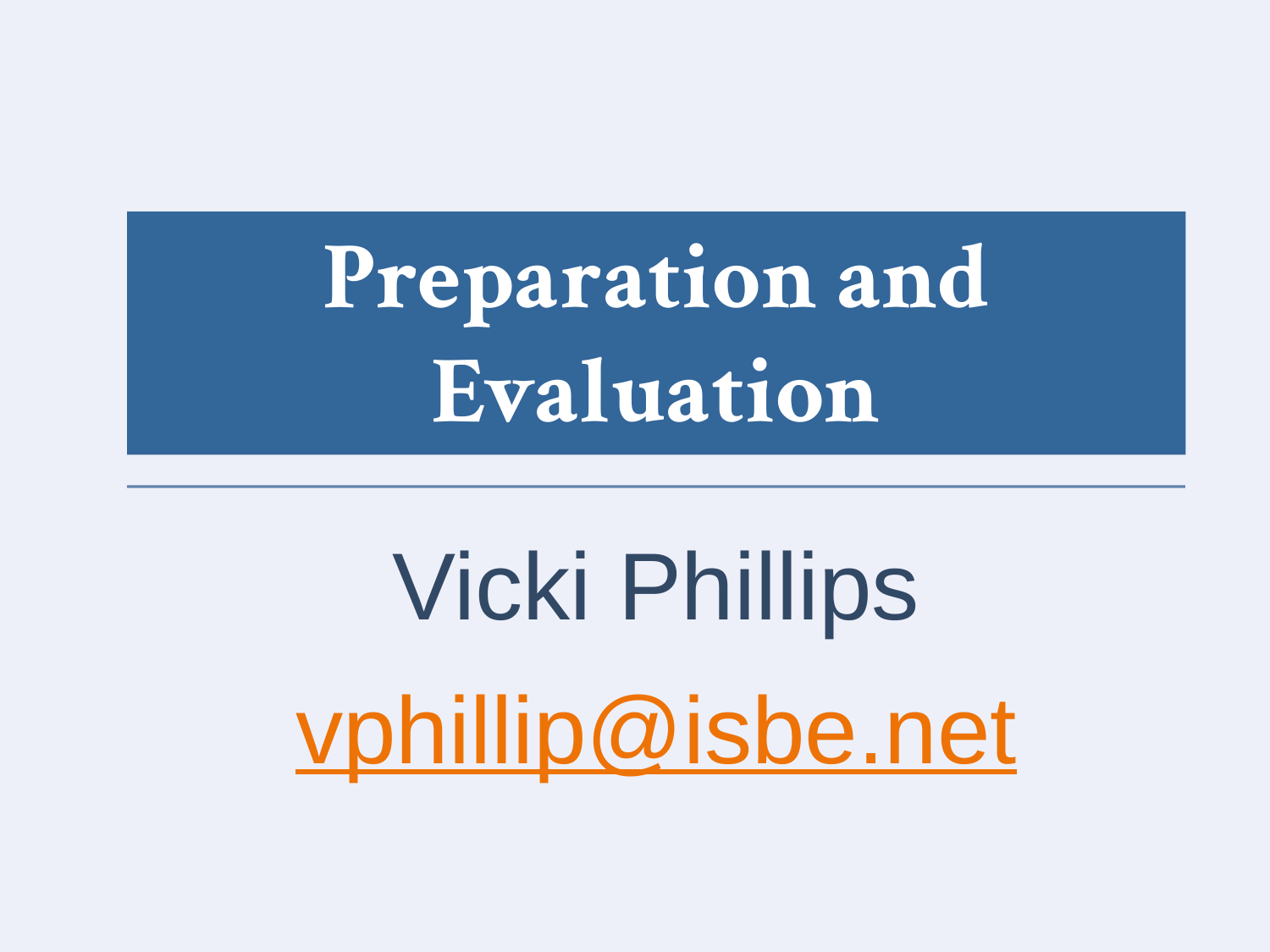

# Preparation and Evaluation
Vicki Phillips
vphillip@isbe.net